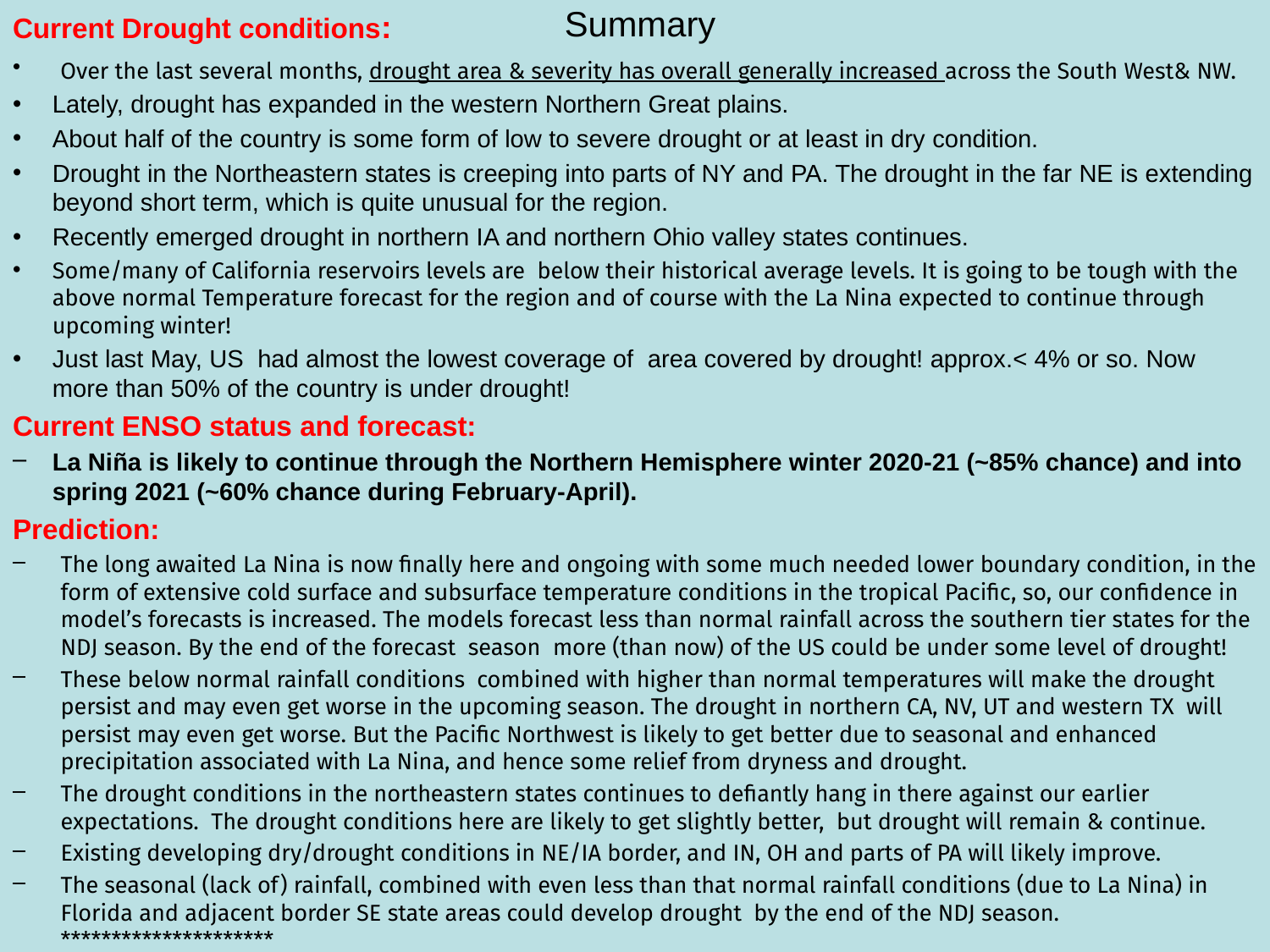

Current Drought conditions:
Over the last several months, drought area & severity has overall generally increased across the South West& NW.
Lately, drought has expanded in the western Northern Great plains.
About half of the country is some form of low to severe drought or at least in dry condition.
Drought in the Northeastern states is creeping into parts of NY and PA. The drought in the far NE is extending beyond short term, which is quite unusual for the region.
Recently emerged drought in northern IA and northern Ohio valley states continues.
Some/many of California reservoirs levels are  below their historical average levels. It is going to be tough with the above normal Temperature forecast for the region and of course with the La Nina expected to continue through upcoming winter!
Just last May, US  had almost the lowest coverage of  area covered by drought! approx.< 4% or so. Now more than 50% of the country is under drought!
Current ENSO status and forecast:
La Niña is likely to continue through the Northern Hemisphere winter 2020-21 (~85% chance) and into spring 2021 (~60% chance during February-April).
Prediction:
The long awaited La Nina is now finally here and ongoing with some much needed lower boundary condition, in the form of extensive cold surface and subsurface temperature conditions in the tropical Pacific, so, our confidence in model’s forecasts is increased. The models forecast less than normal rainfall across the southern tier states for the NDJ season. By the end of the forecast  season  more (than now) of the US could be under some level of drought!
These below normal rainfall conditions  combined with higher than normal temperatures will make the drought persist and may even get worse in the upcoming season. The drought in northern CA, NV, UT and western TX  will persist may even get worse. But the Pacific Northwest is likely to get better due to seasonal and enhanced precipitation associated with La Nina, and hence some relief from dryness and drought.
The drought conditions in the northeastern states continues to defiantly hang in there against our earlier expectations.  The drought conditions here are likely to get slightly better,  but drought will remain & continue.
Existing developing dry/drought conditions in NE/IA border, and IN, OH and parts of PA will likely improve.
The seasonal (lack of) rainfall, combined with even less than that normal rainfall conditions (due to La Nina) in Florida and adjacent border SE state areas could develop drought  by the end of the NDJ season.  *********************
# Summary